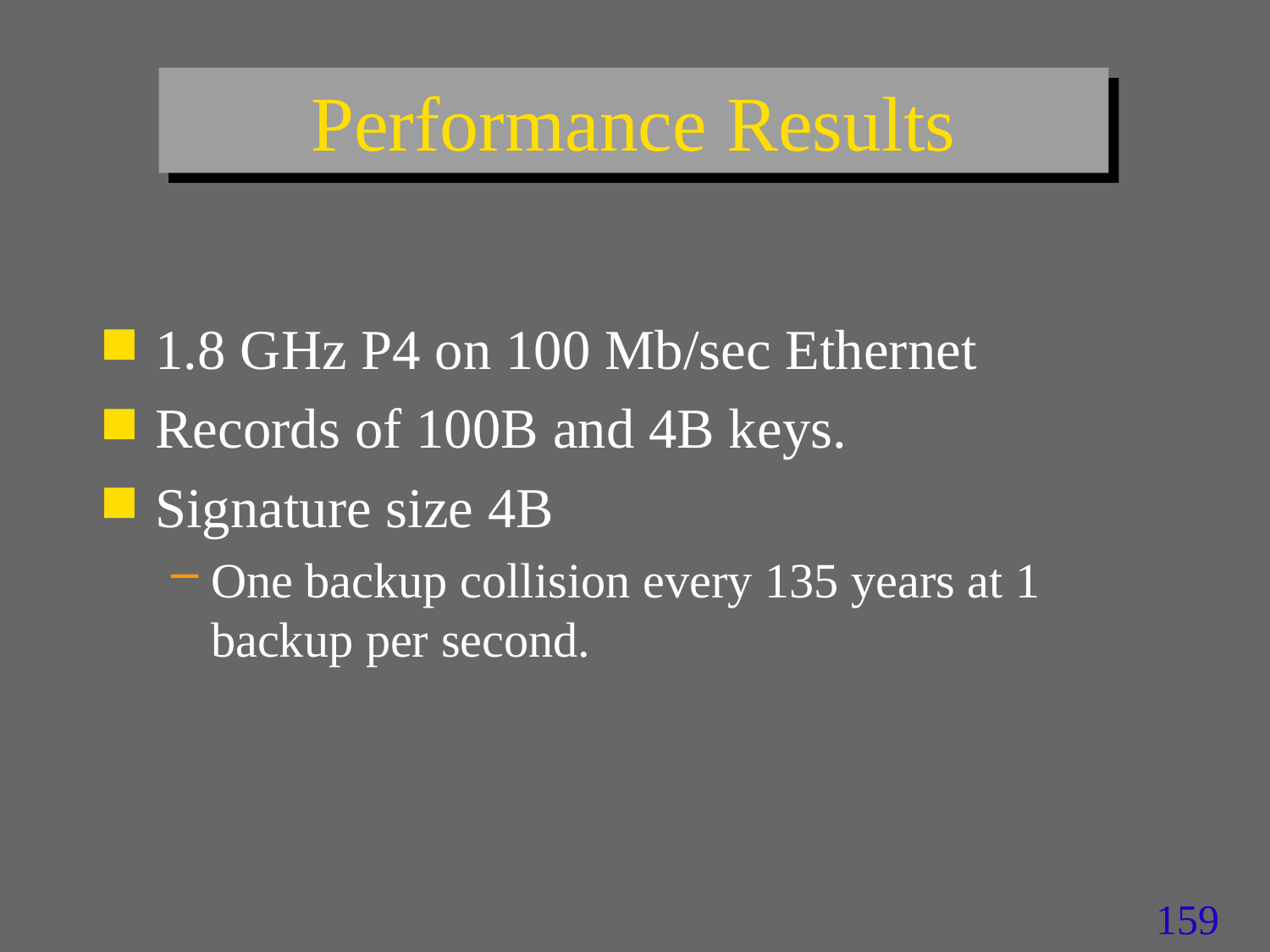

# Performance Results
1.8 GHz P4 on 100 Mb/sec Ethernet
Records of 100B and 4B keys.
Signature size 4B
One backup collision every 135 years at 1 backup per second.